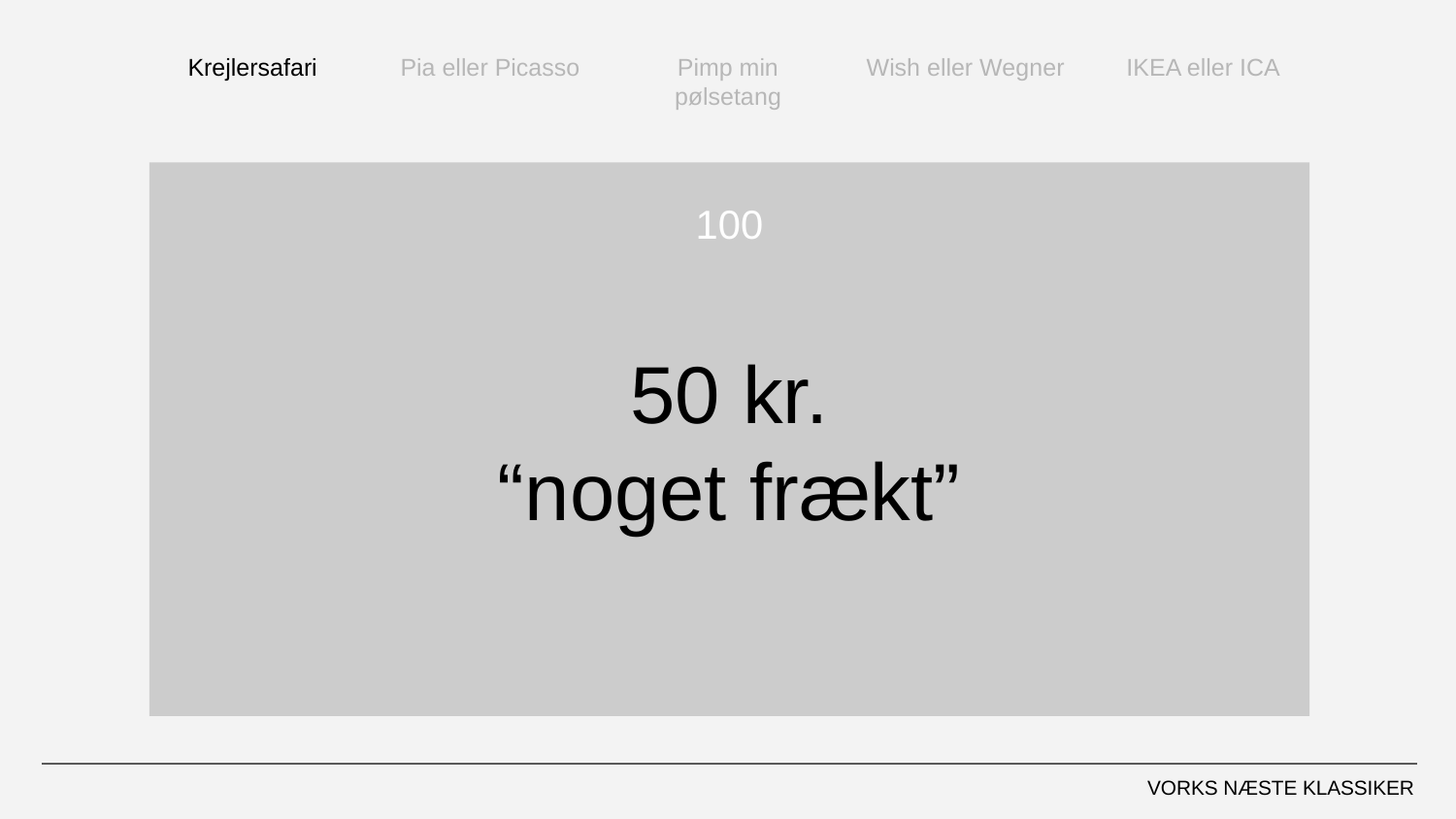

Krejlersafari
Pia eller Picasso
Pimp min pølsetang
Wish eller Wegner
IKEA eller ICA
50 kr.
“noget frækt”
100
VORKS NÆSTE KLASSIKER